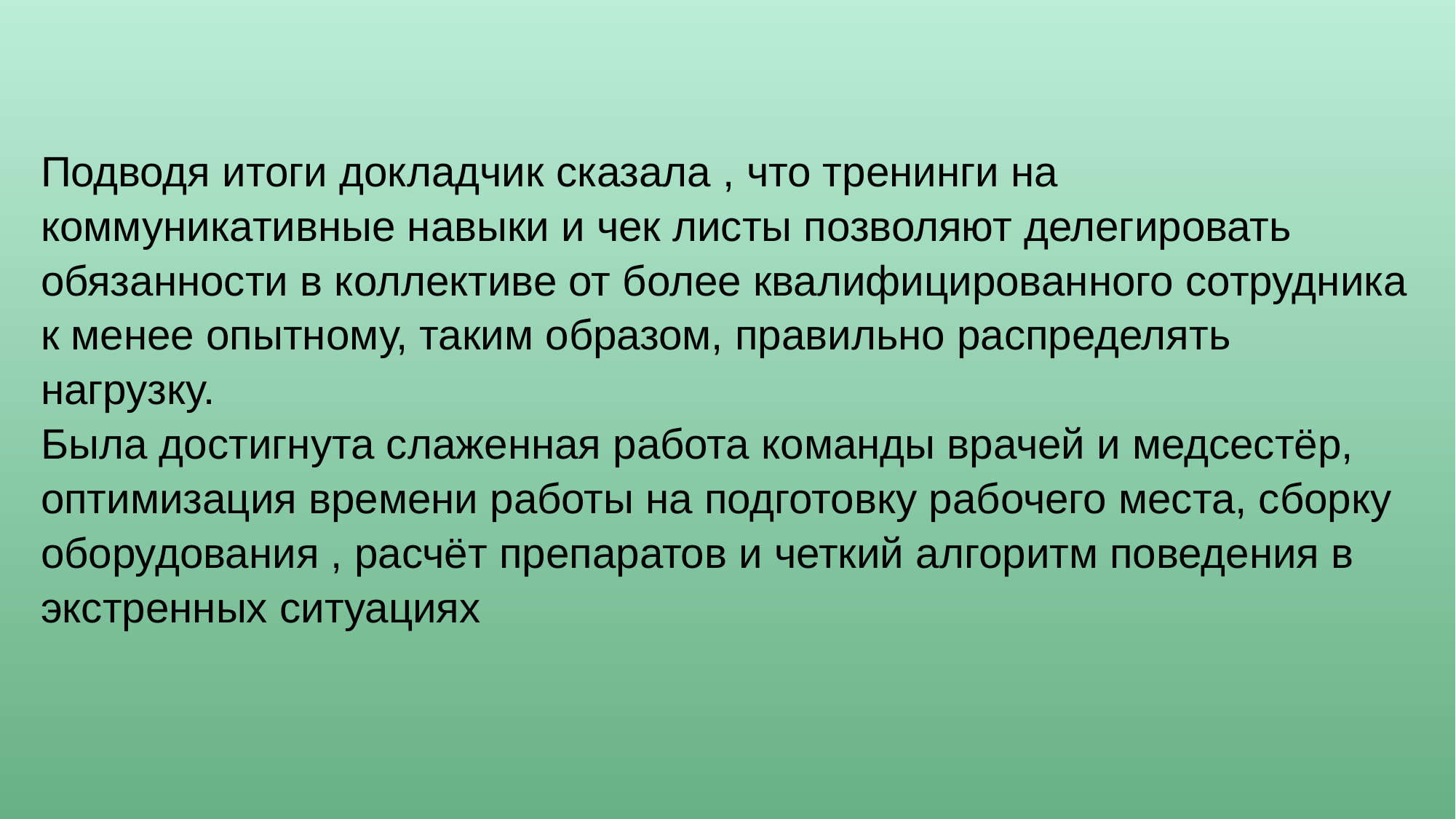

Подводя итоги докладчик сказала , что тренинги на коммуникативные навыки и чек листы позволяют делегировать обязанности в коллективе от более квалифицированного сотрудника к менее опытному, таким образом, правильно распределять нагрузку. 
Была достигнута слаженная работа команды врачей и медсестёр, оптимизация времени работы на подготовку рабочего места, сборку оборудования , расчёт препаратов и четкий алгоритм поведения в экстренных ситуациях